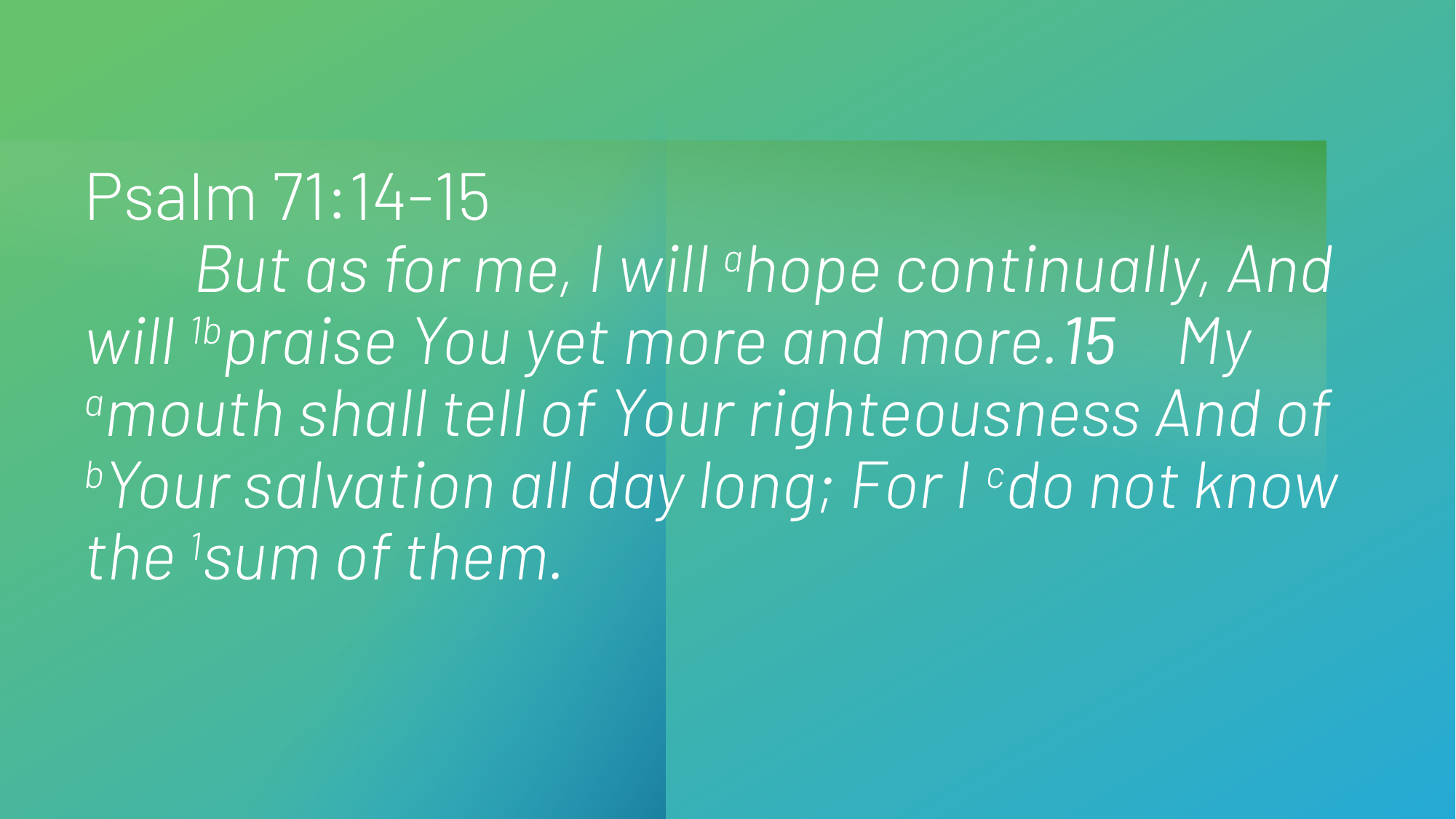

# Psalm 71:14-15 But as for me, I will ahope continually, And will 1bpraise You yet more and more.15  	My amouth shall tell of Your righteousness And of bYour salvation all day long; For I cdo not know the 1sum of them.